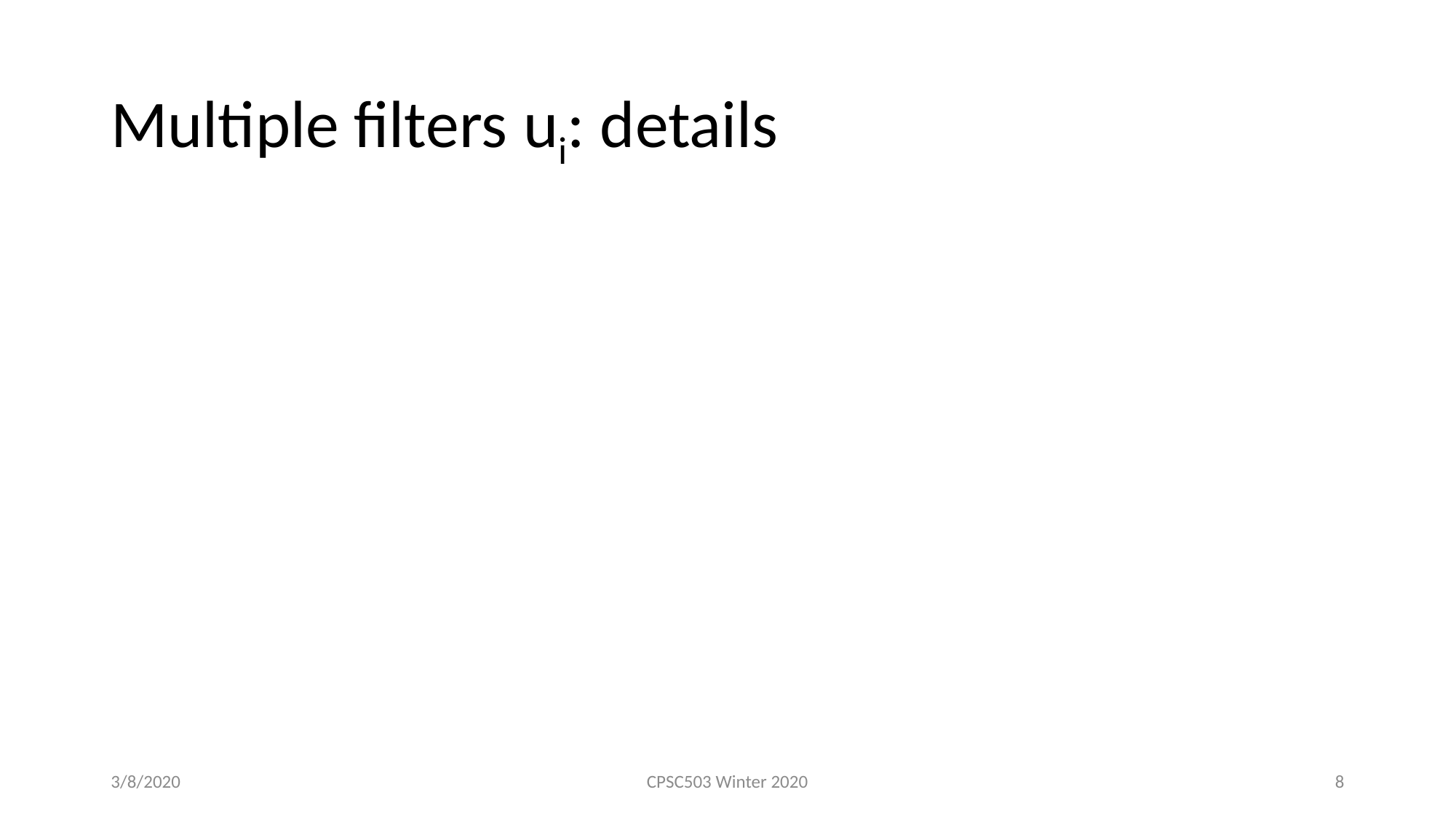

# Multiple filters ui: details
3/8/2020
CPSC503 Winter 2020
8